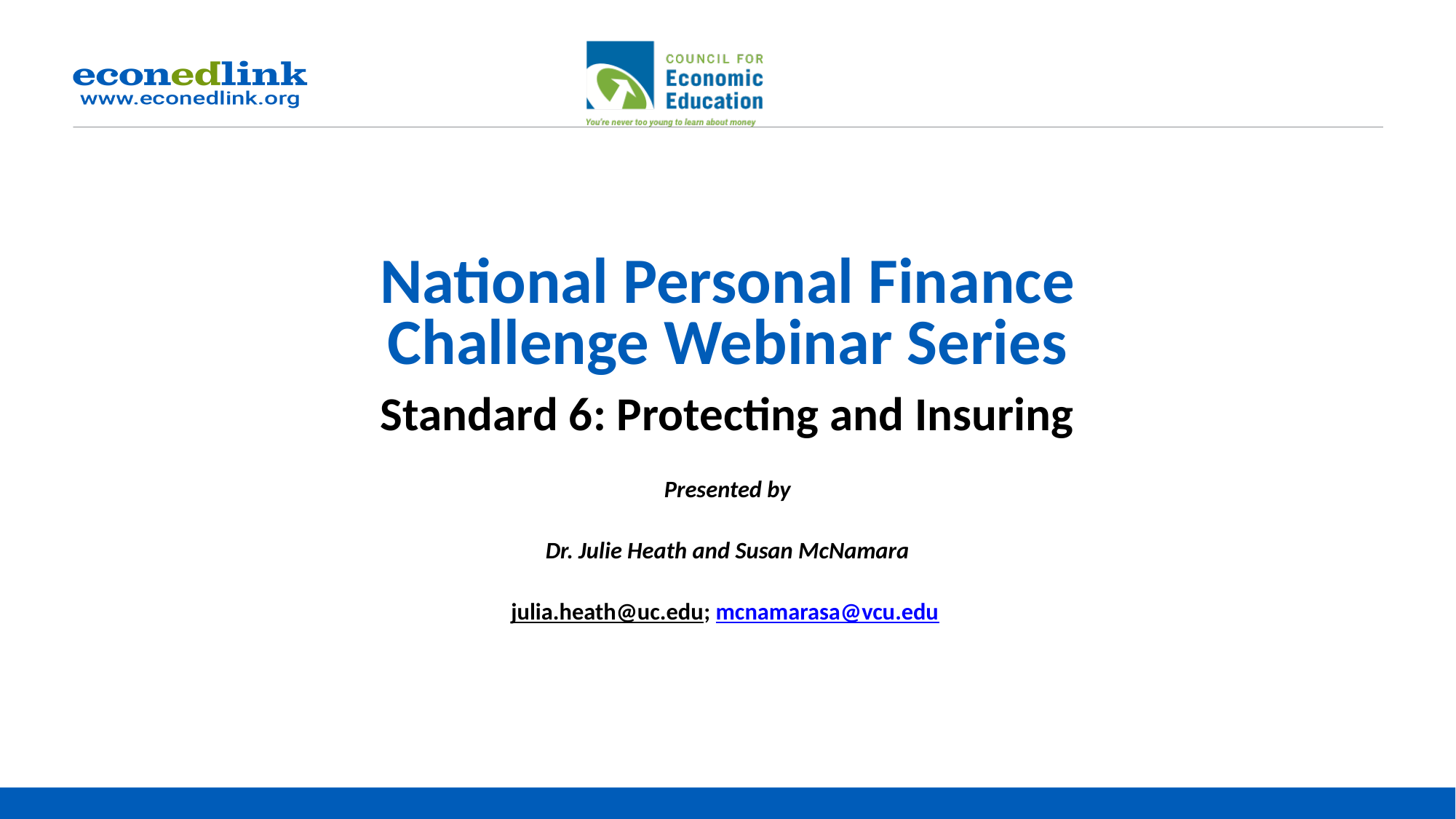

# National Personal Finance Challenge Webinar Series Standard 6: Protecting and Insuring Presented by Dr. Julie Heath and Susan McNamara julia.heath@uc.edu; mcnamarasa@vcu.edu